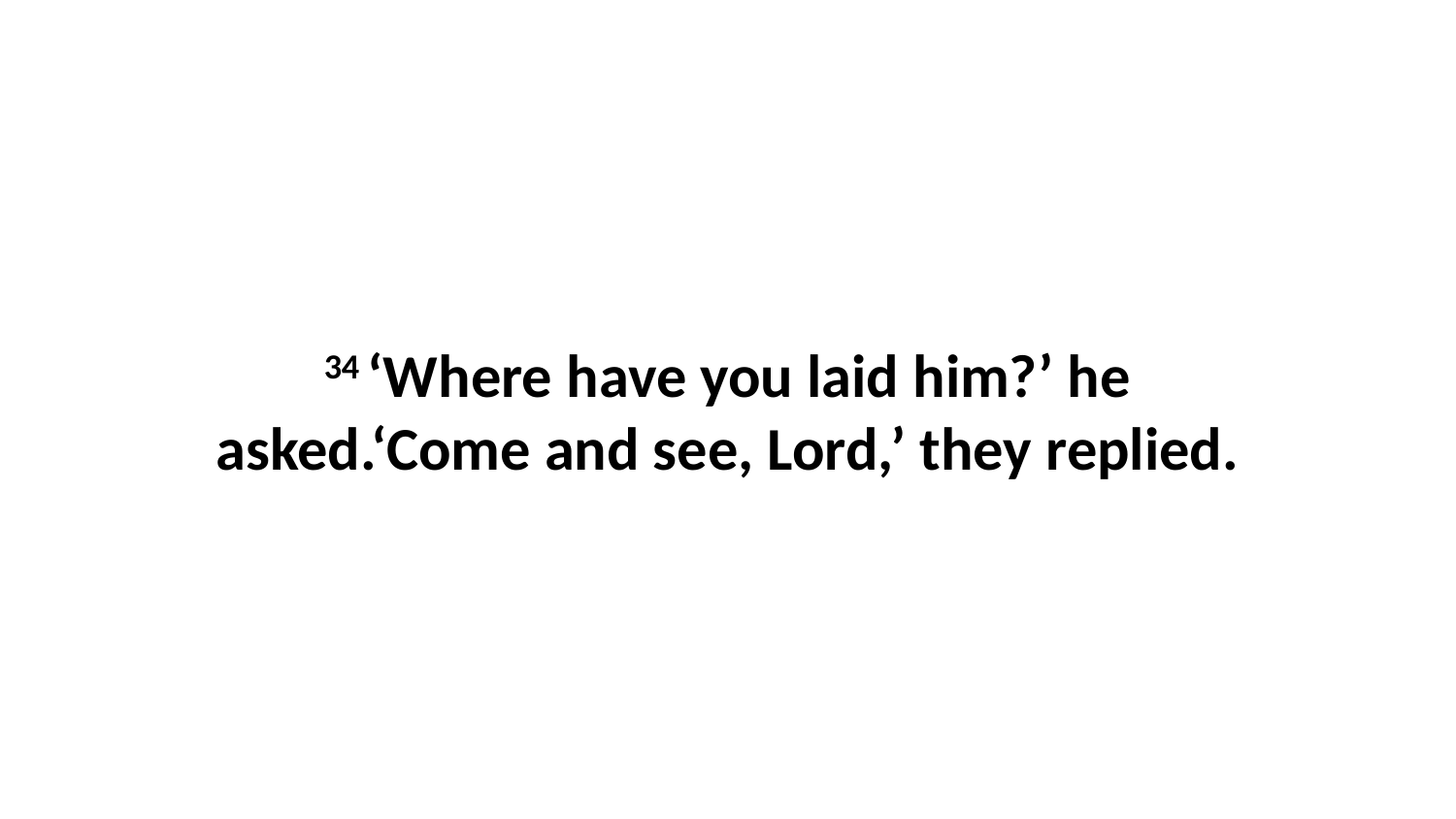

34 ‘Where have you laid him?’ he asked.‘Come and see, Lord,’ they replied.